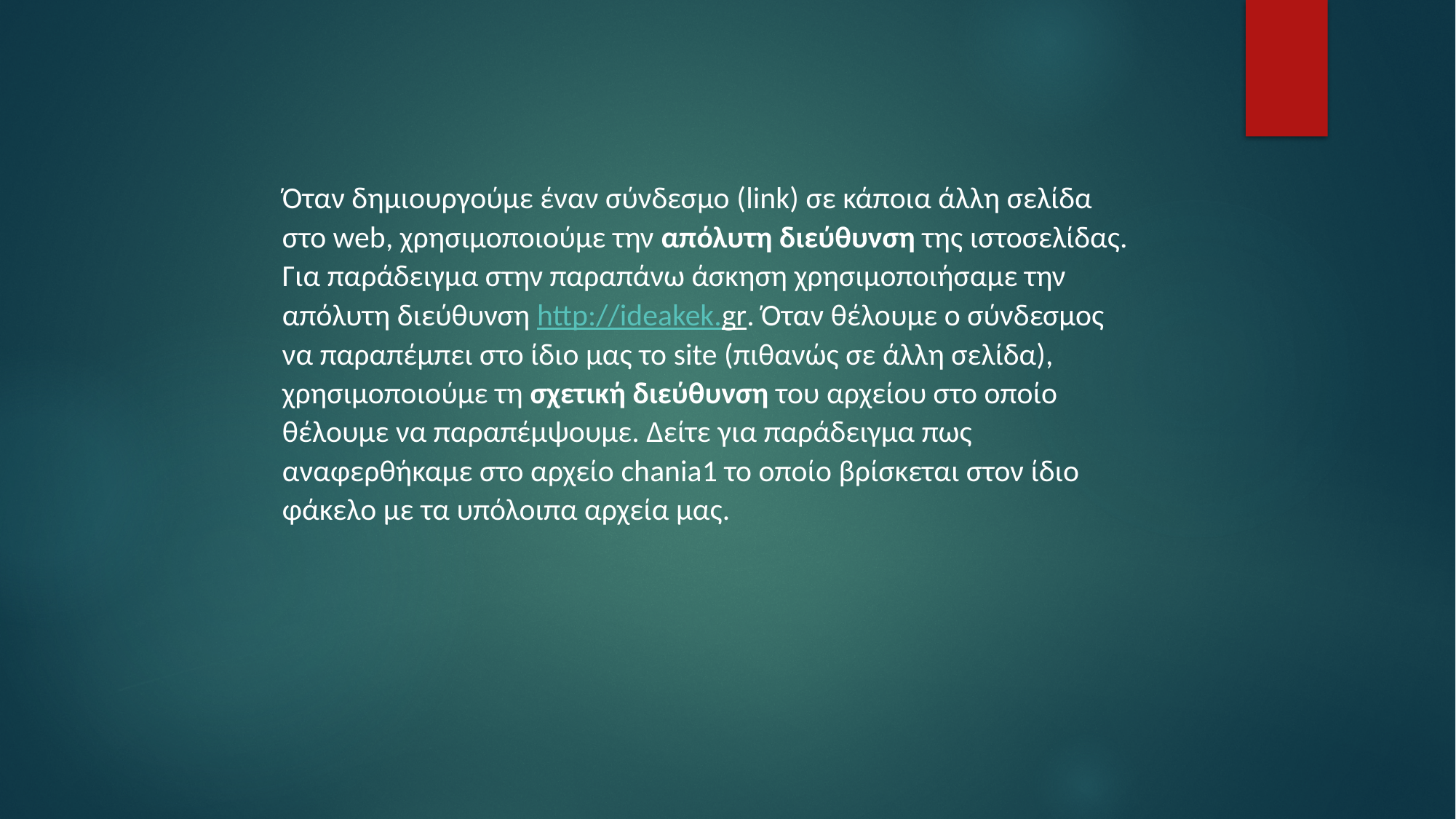

Όταν δημιουργούμε έναν σύνδεσμο (link) σε κάποια άλλη σελίδα στο web, χρησιμοποιούμε την απόλυτη διεύθυνση της ιστοσελίδας. Για παράδειγμα στην παραπάνω άσκηση χρησιμοποιήσαμε την απόλυτη διεύθυνση http://ideakek.gr. Όταν θέλουμε ο σύνδεσμος να παραπέμπει στο ίδιο μας το site (πιθανώς σε άλλη σελίδα), χρησιμοποιούμε τη σχετική διεύθυνση του αρχείου στο οποίο θέλουμε να παραπέμψουμε. Δείτε για παράδειγμα πως αναφερθήκαμε στο αρχείο chania1 το οποίο βρίσκεται στον ίδιο φάκελο με τα υπόλοιπα αρχεία μας.